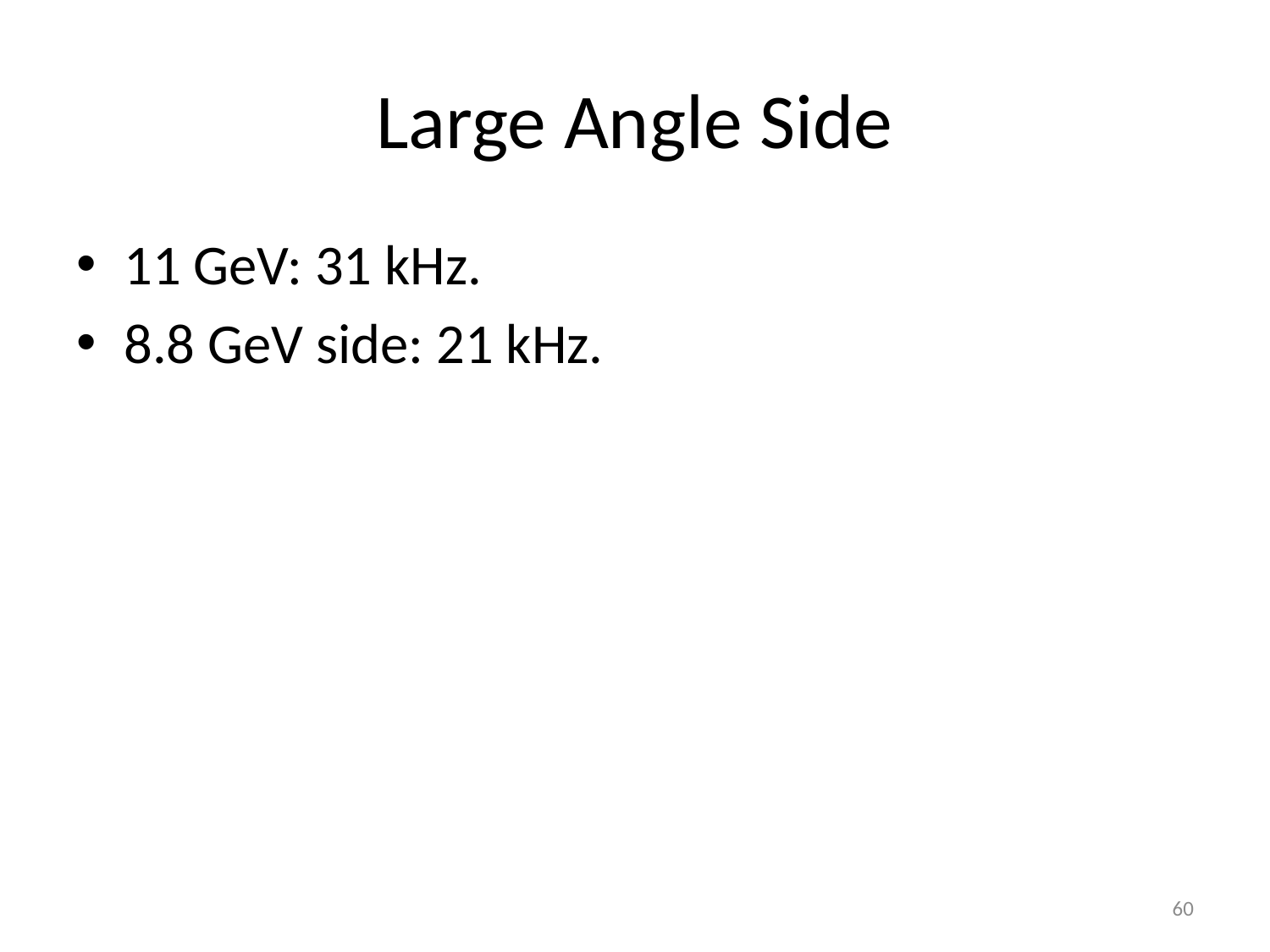

# Large Angle Side
11 GeV: 31 kHz.
8.8 GeV side: 21 kHz.
60